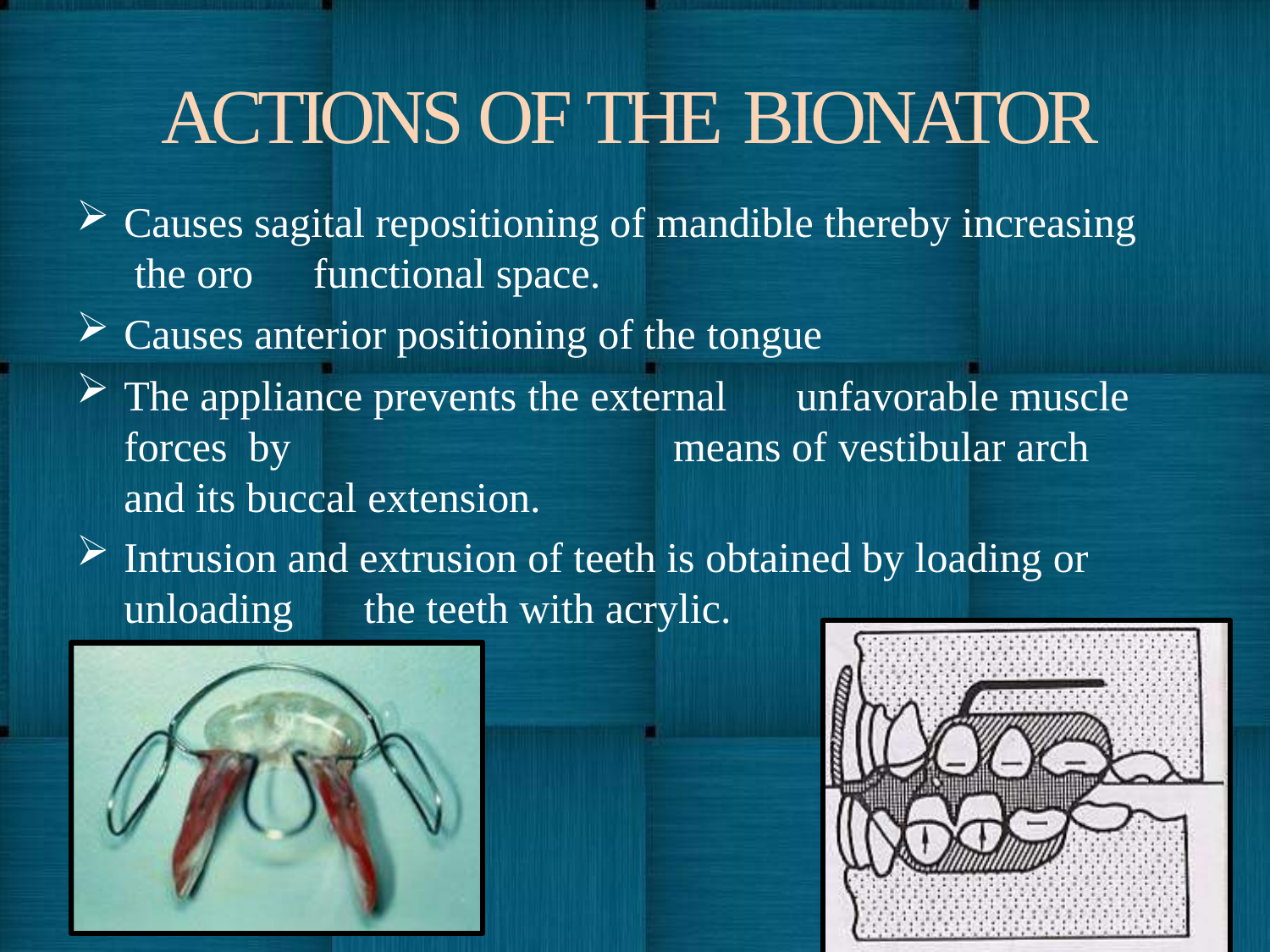

# ACTIONS OF THE BIONATOR
Causes sagital repositioning of mandible thereby increasing  the oro	functional space.
Causes anterior positioning of the tongue
The appliance prevents the external	unfavorable muscle forces  by	means of vestibular arch	and its buccal extension.
Intrusion and extrusion of teeth is obtained by loading or
unloading	the teeth with acrylic.